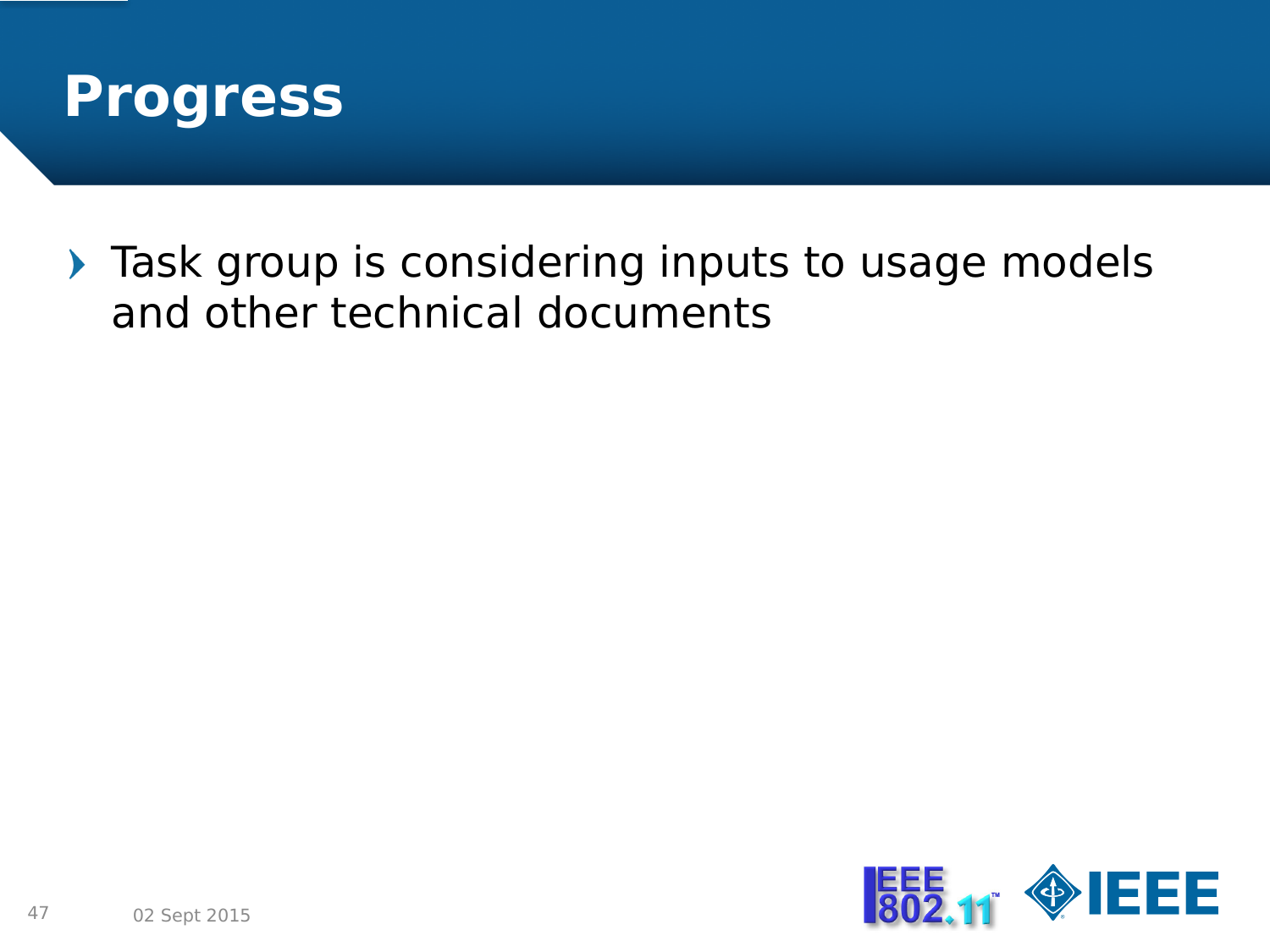

# Progress
Task group is considering inputs to usage models and other technical documents

47
02 Sept 2015